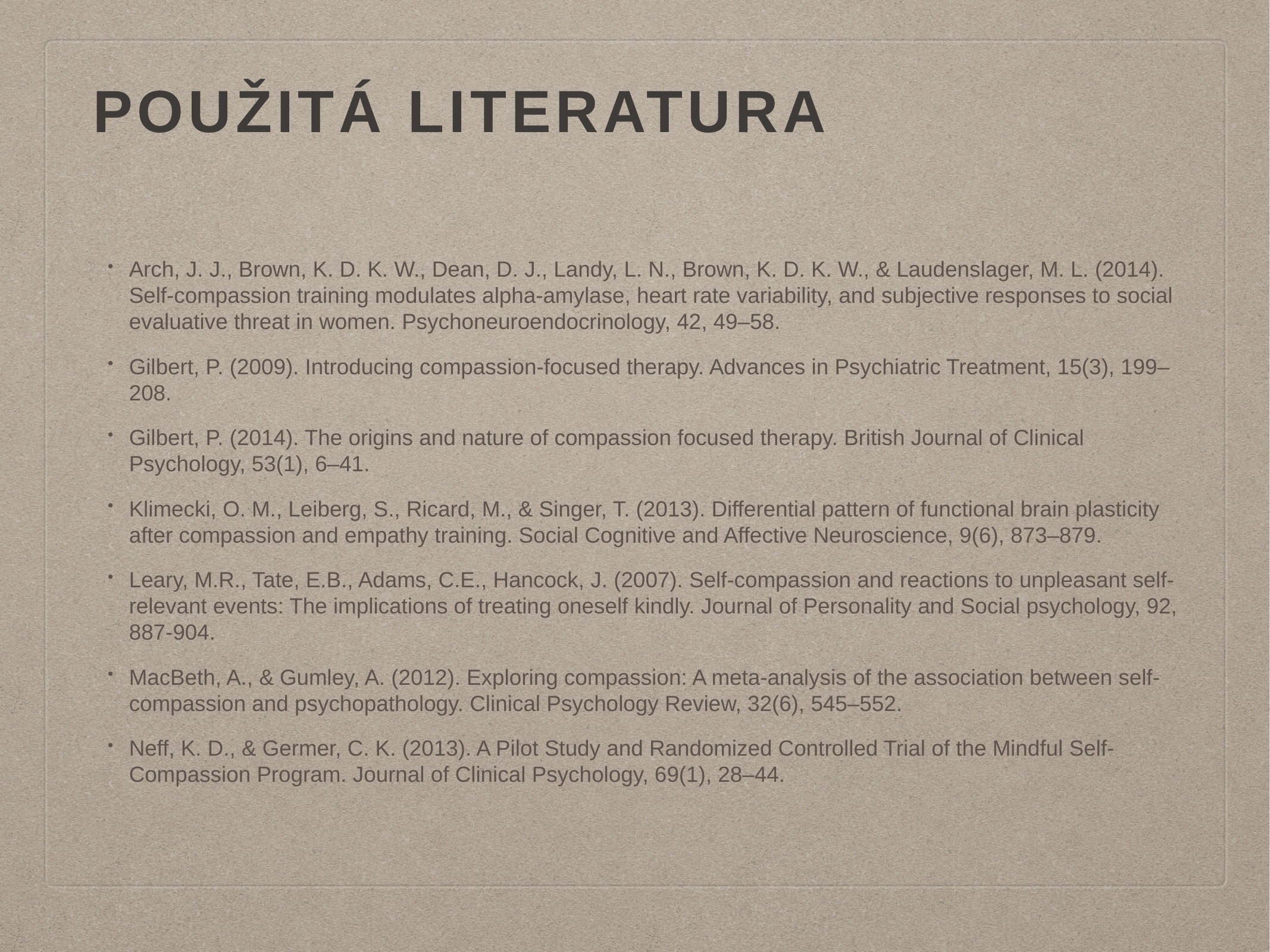

# použitá literatura

Arch, J. J., Brown, K. D. K. W., Dean, D. J., Landy, L. N., Brown, K. D. K. W., & Laudenslager, M. L. (2014). Self-compassion training modulates alpha-amylase, heart rate variability, and subjective responses to social evaluative threat in women. Psychoneuroendocrinology, 42, 49–58.
Gilbert, P. (2009). Introducing compassion-focused therapy. Advances in Psychiatric Treatment, 15(3), 199–208.
Gilbert, P. (2014). The origins and nature of compassion focused therapy. British Journal of Clinical Psychology, 53(1), 6–41.
Klimecki, O. M., Leiberg, S., Ricard, M., & Singer, T. (2013). Differential pattern of functional brain plasticity after compassion and empathy training. Social Cognitive and Affective Neuroscience, 9(6), 873–879.
Leary, M.R., Tate, E.B., Adams, C.E., Hancock, J. (2007). Self-compassion and reactions to unpleasant self-relevant events: The implications of treating oneself kindly. Journal of Personality and Social psychology, 92, 887-904.
MacBeth, A., & Gumley, A. (2012). Exploring compassion: A meta-analysis of the association between self-compassion and psychopathology. Clinical Psychology Review, 32(6), 545–552.
Neff, K. D., & Germer, C. K. (2013). A Pilot Study and Randomized Controlled Trial of the Mindful Self-Compassion Program. Journal of Clinical Psychology, 69(1), 28–44.